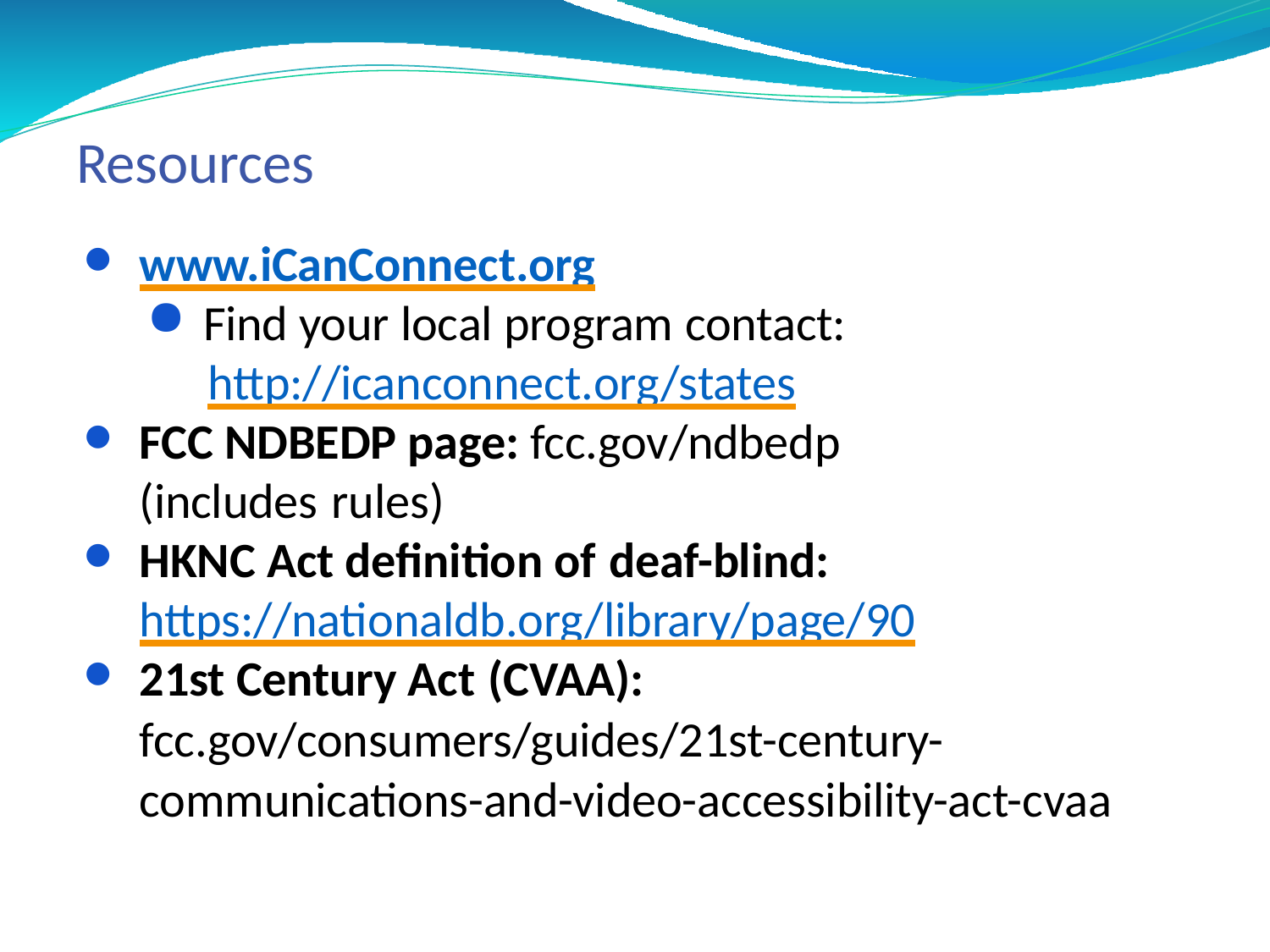

# Resources
www.iCanConnect.org
Find your local program contact:
http://icanconnect.org/states
FCC NDBEDP page: fcc.gov/ndbedp (includes rules)
HKNC Act definition of deaf-blind:
https://nationaldb.org/library/page/90
21st Century Act (CVAA):
fcc.gov/consumers/guides/21st-century-  communications-and-video-accessibility-act-cvaa